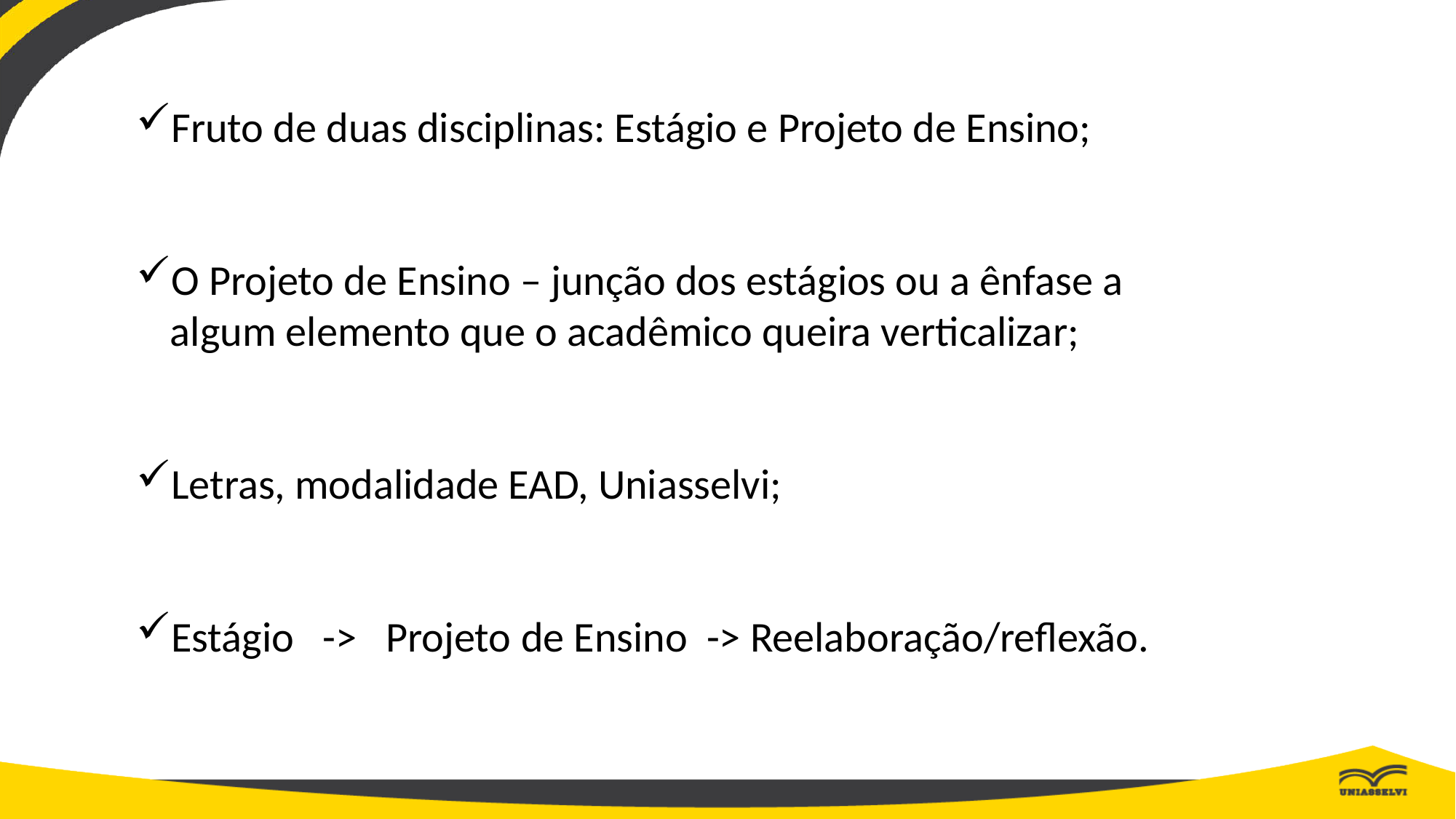

Fruto de duas disciplinas: Estágio e Projeto de Ensino;

O Projeto de Ensino – junção dos estágios ou a ênfase a algum elemento que o acadêmico queira verticalizar;

Letras, modalidade EAD, Uniasselvi;

Estágio   ->   Projeto de Ensino  -> Reelaboração/reflexão.